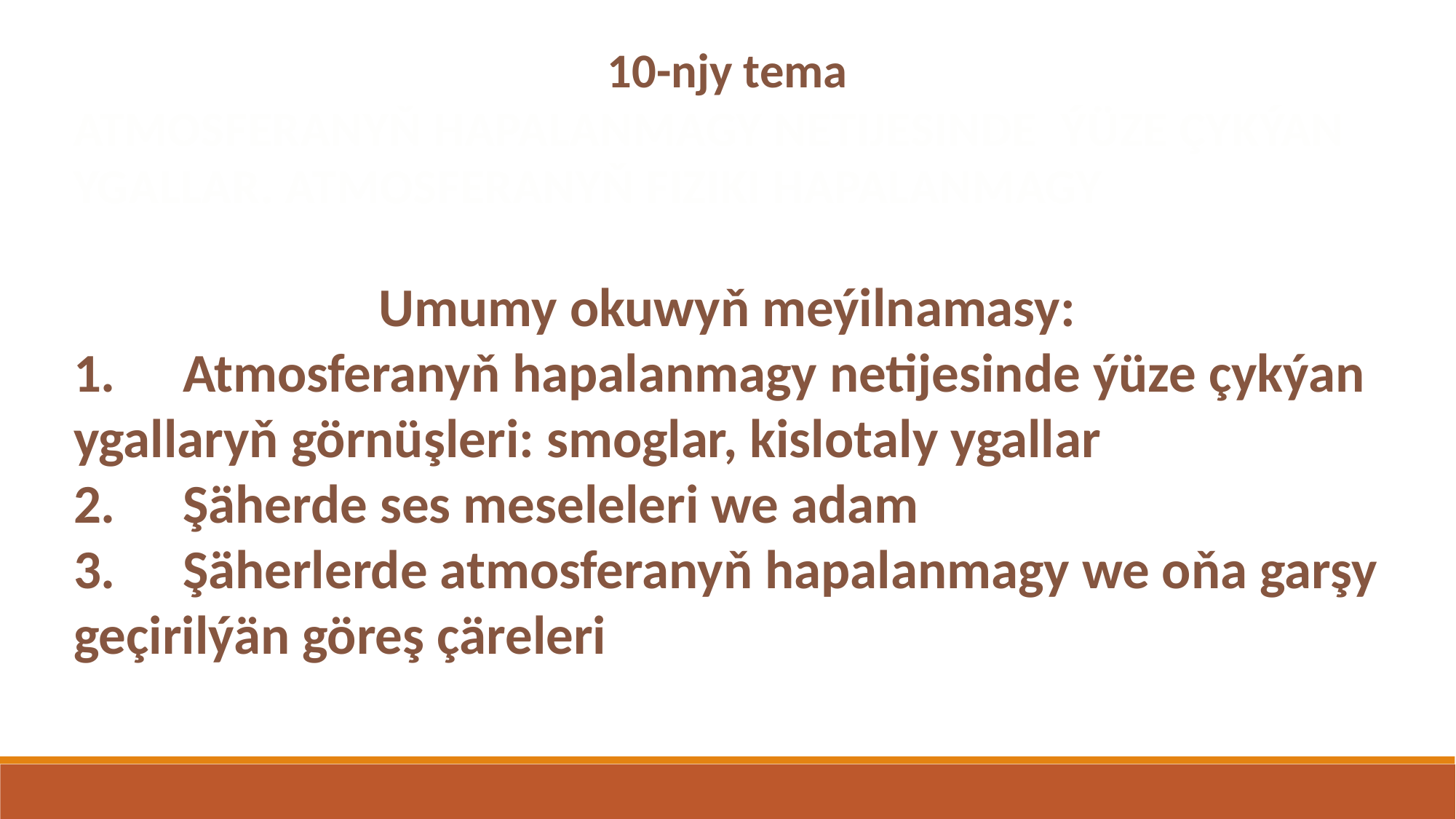

10-njy tema
ATMOSFERANYŇ HAPALANMAGY NETIJESINDE  ÝÜZE ÇYKÝAN YGALLAR. ATMOSFERANYŇ FIZIKI HAPALANMAGY

Umumy okuwyň meýilnamasy:
1.	Atmosferanyň hapalanmagy netijesinde ýüze çykýan ygallaryň görnüşleri: smoglar, kislotaly ygallar
2.	Şäherde ses meseleleri we adam
3.	Şäherlerde atmosferanyň hapalanmagy we oňa garşy geçirilýän göreş çäreleri